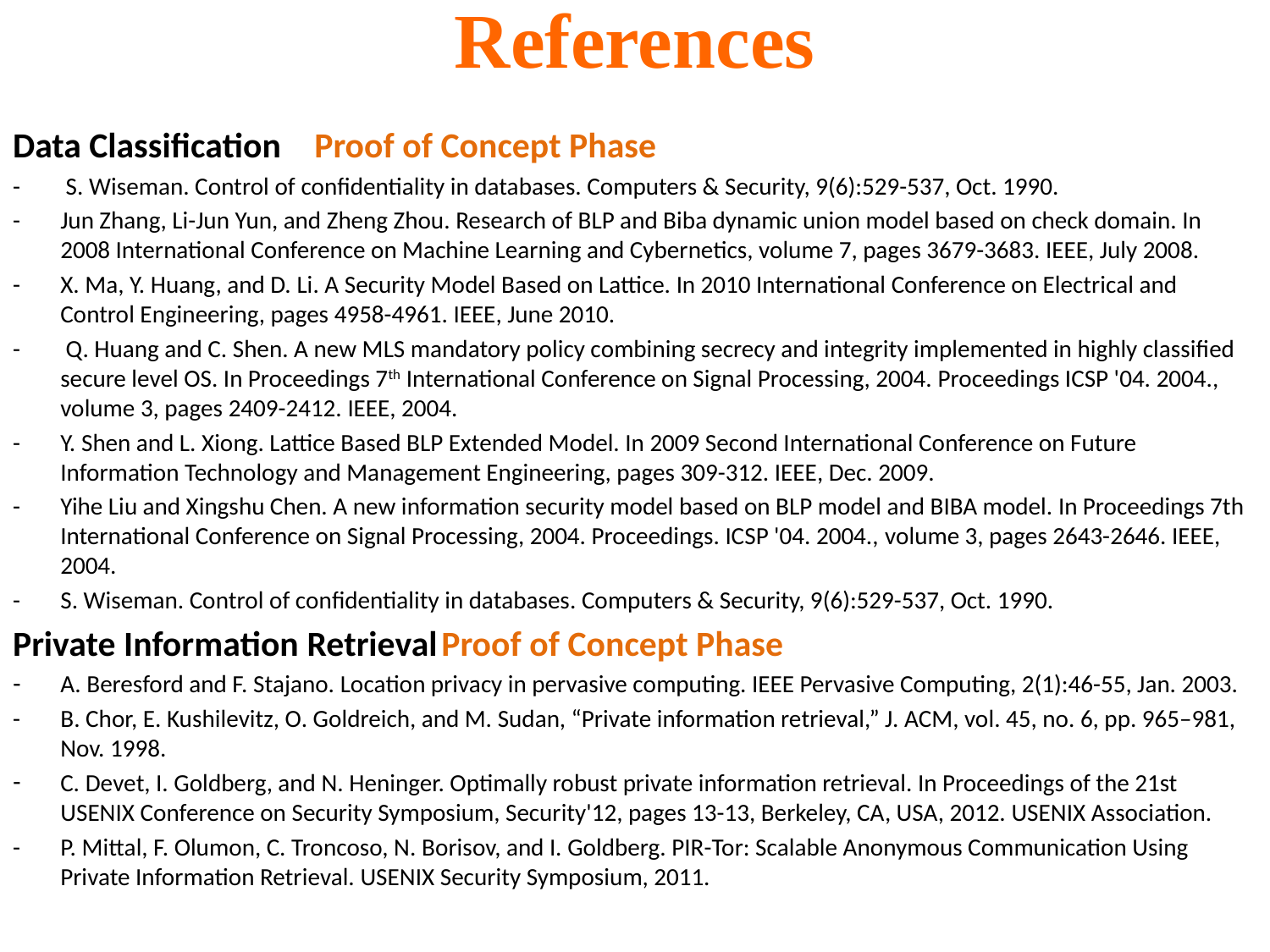

# References
Data Classification	Proof of Concept Phase
-	 S. Wiseman. Control of confidentiality in databases. Computers & Security, 9(6):529-537, Oct. 1990.
-	Jun Zhang, Li-Jun Yun, and Zheng Zhou. Research of BLP and Biba dynamic union model based on check domain. In 2008 International Conference on Machine Learning and Cybernetics, volume 7, pages 3679-3683. IEEE, July 2008.
- 	X. Ma, Y. Huang, and D. Li. A Security Model Based on Lattice. In 2010 International Conference on Electrical and Control Engineering, pages 4958-4961. IEEE, June 2010.
-	 Q. Huang and C. Shen. A new MLS mandatory policy combining secrecy and integrity implemented in highly classified secure level OS. In Proceedings 7th International Conference on Signal Processing, 2004. Proceedings ICSP '04. 2004., volume 3, pages 2409-2412. IEEE, 2004.
-	Y. Shen and L. Xiong. Lattice Based BLP Extended Model. In 2009 Second International Conference on Future Information Technology and Management Engineering, pages 309-312. IEEE, Dec. 2009.
-	Yihe Liu and Xingshu Chen. A new information security model based on BLP model and BIBA model. In Proceedings 7th International Conference on Signal Processing, 2004. Proceedings. ICSP '04. 2004., volume 3, pages 2643-2646. IEEE, 2004.
-	S. Wiseman. Control of confidentiality in databases. Computers & Security, 9(6):529-537, Oct. 1990.
Private Information Retrieval	Proof of Concept Phase
A. Beresford and F. Stajano. Location privacy in pervasive computing. IEEE Pervasive Computing, 2(1):46-55, Jan. 2003.
-	B. Chor, E. Kushilevitz, O. Goldreich, and M. Sudan, “Private information retrieval,” J. ACM, vol. 45, no. 6, pp. 965–981, Nov. 1998.
C. Devet, I. Goldberg, and N. Heninger. Optimally robust private information retrieval. In Proceedings of the 21st USENIX Conference on Security Symposium, Security'12, pages 13-13, Berkeley, CA, USA, 2012. USENIX Association.
-	P. Mittal, F. Olumon, C. Troncoso, N. Borisov, and I. Goldberg. PIR-Tor: Scalable Anonymous Communication Using Private Information Retrieval. USENIX Security Symposium, 2011.